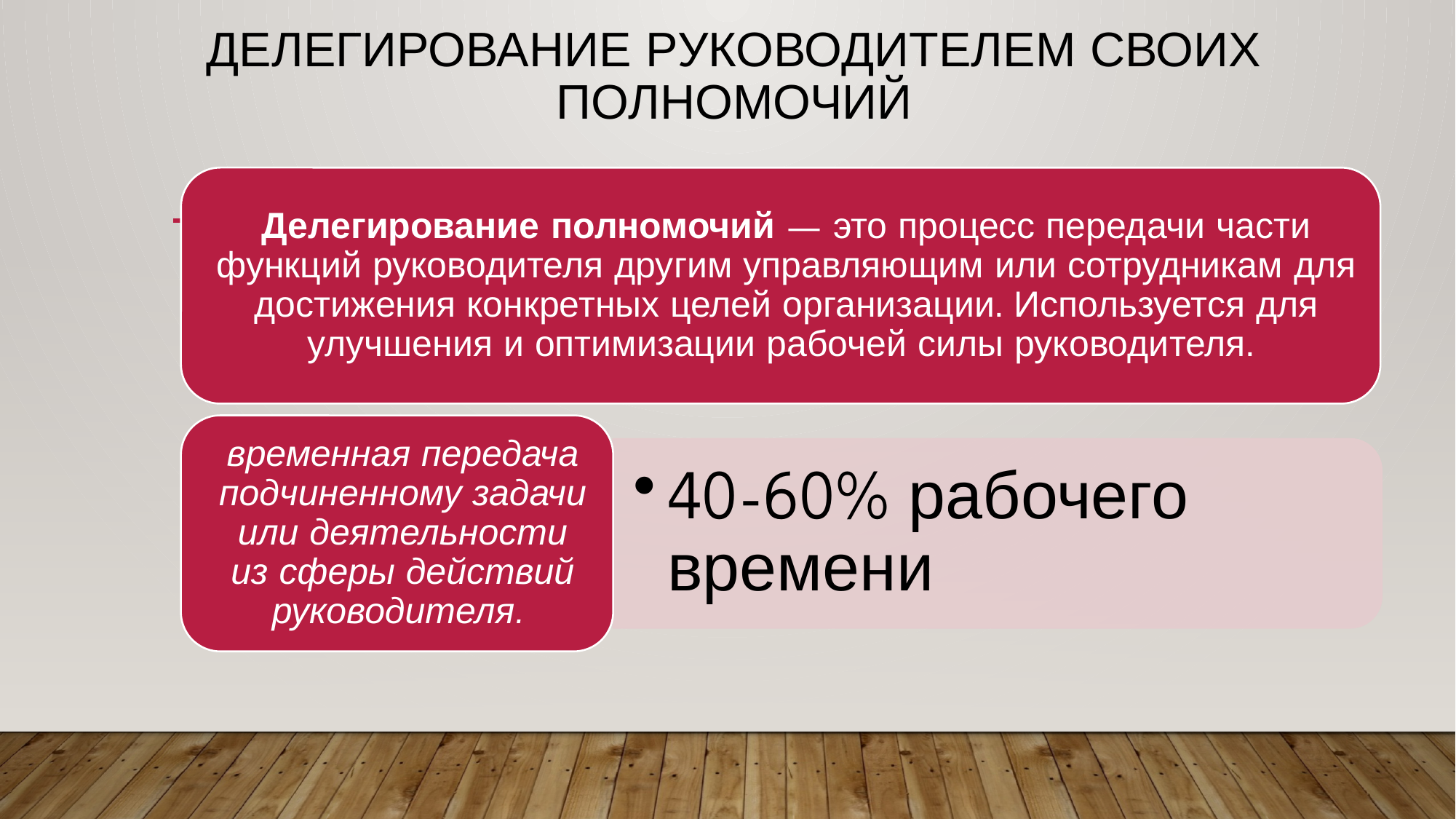

# Делегирование руководителем своих полномочий
Делегирование полномочий — это процесс передачи части функций руководителя другим управляющим или сотрудникам для достижения конкретных целей организации. Используется для улучшения и оптимизации рабочей силы руководителя.
40-60% рабочего времени
временная передача подчиненному задачи или деятельности из сферы действий руководителя.